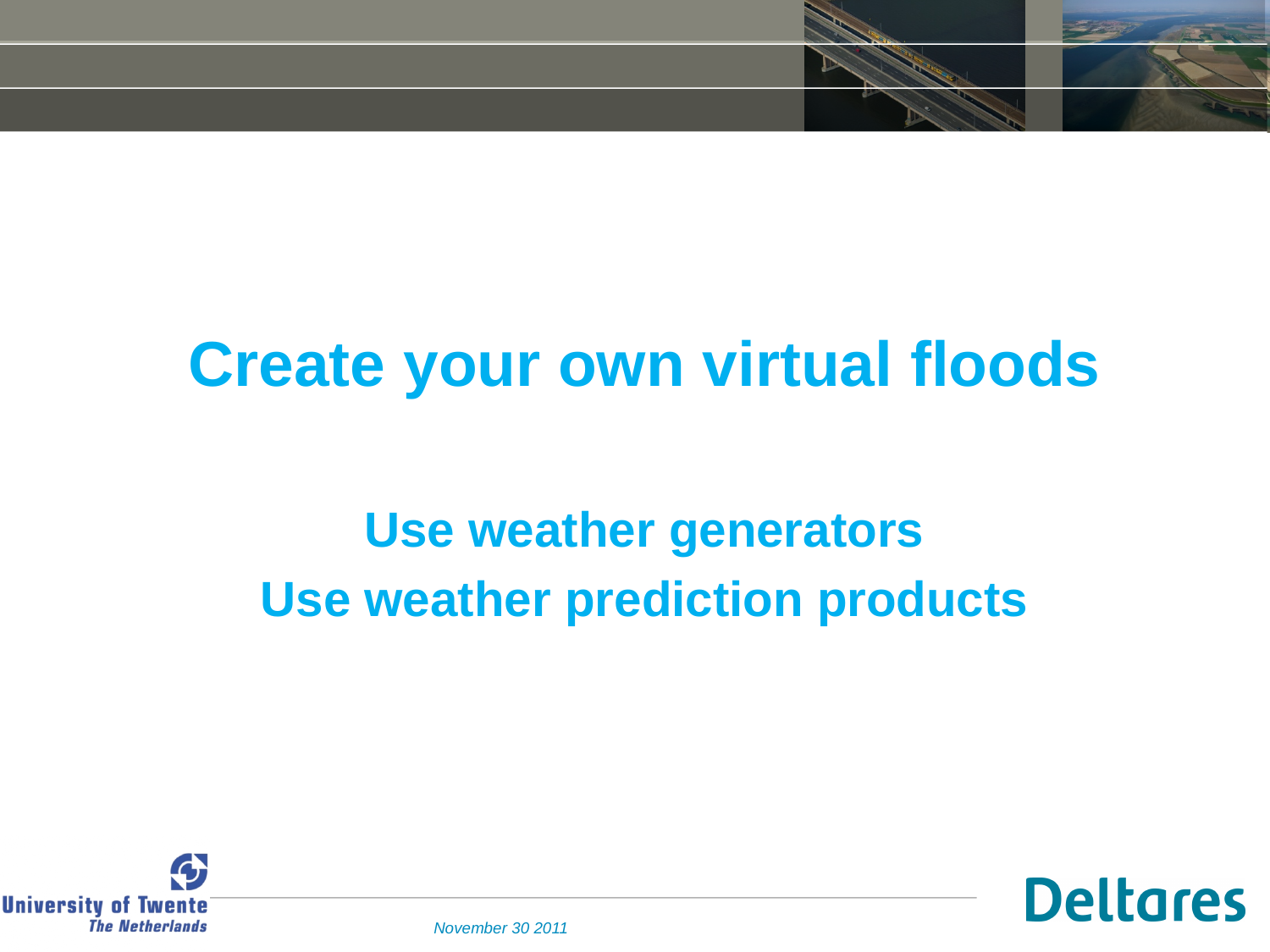

Create your own virtual floods

Use weather generators
Use weather prediction products

November 30 2011